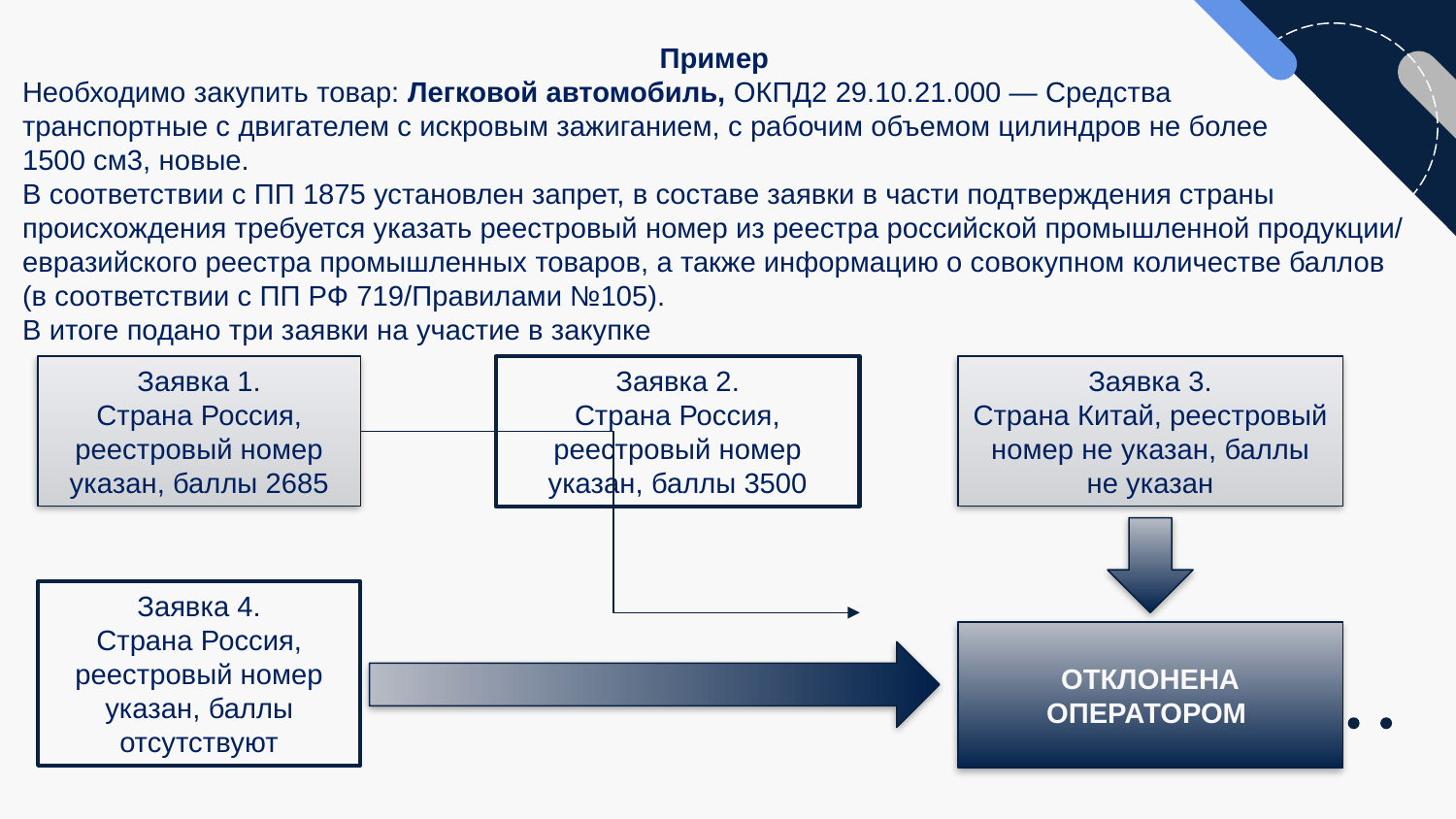

Пример
Необходимо закупить товар: Легковой автомобиль, ОКПД2 29.10.21.000 — Средства
транспортные с двигателем с искровым зажиганием, с рабочим объемом цилиндров не более
1500 см3, новые.
В соответствии с ПП 1875 установлен запрет, в составе заявки в части подтверждения страны
происхождения требуется указать реестровый номер из реестра российской промышленной продукции/ евразийского реестра промышленных товаров, а также информацию о совокупном количестве баллов (в соответствии с ПП РФ 719/Правилами №105).
В итоге подано три заявки на участие в закупке
Заявка 1.
Страна Россия,
реестровый номер
указан, баллы 2685
Заявка 2.
Страна Россия,
реестровый номер
указан, баллы 3500
Заявка 3.
Страна Китай, реестровый
номер не указан, баллы
не указан

Заявка 4.
Страна Россия, реестровый номер
указан, баллы отсутствуют
ОТКЛОНЕНА ОПЕРАТОРОМ